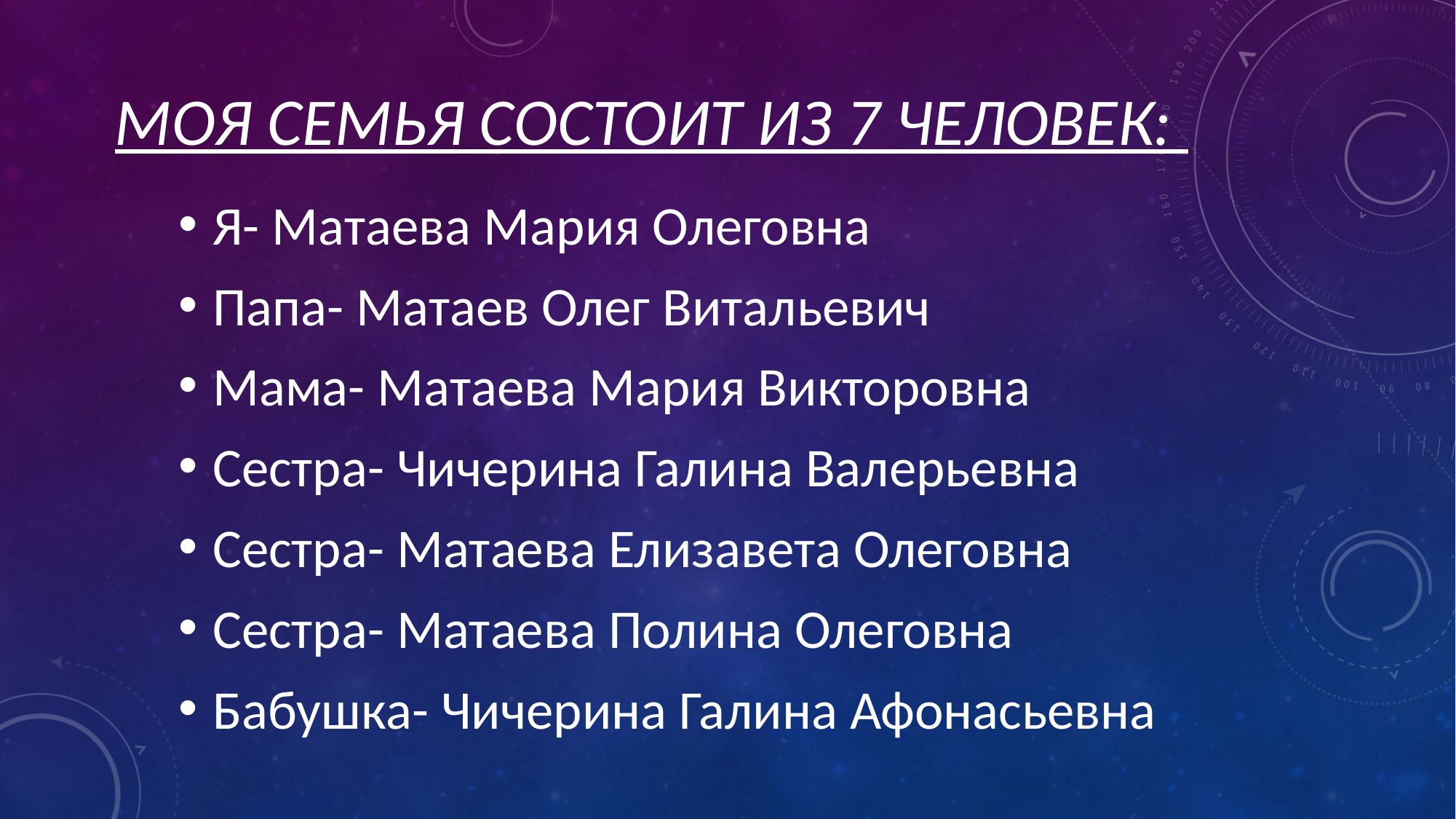

# Моя семья состоит из 7 человек:
Я- Матаева Мария Олеговна
Папа- Матаев Олег Витальевич
Мама- Матаева Мария Викторовна
Сестра- Чичерина Галина Валерьевна
Сестра- Матаева Елизавета Олеговна
Сестра- Матаева Полина Олеговна
Бабушка- Чичерина Галина Афонасьевна